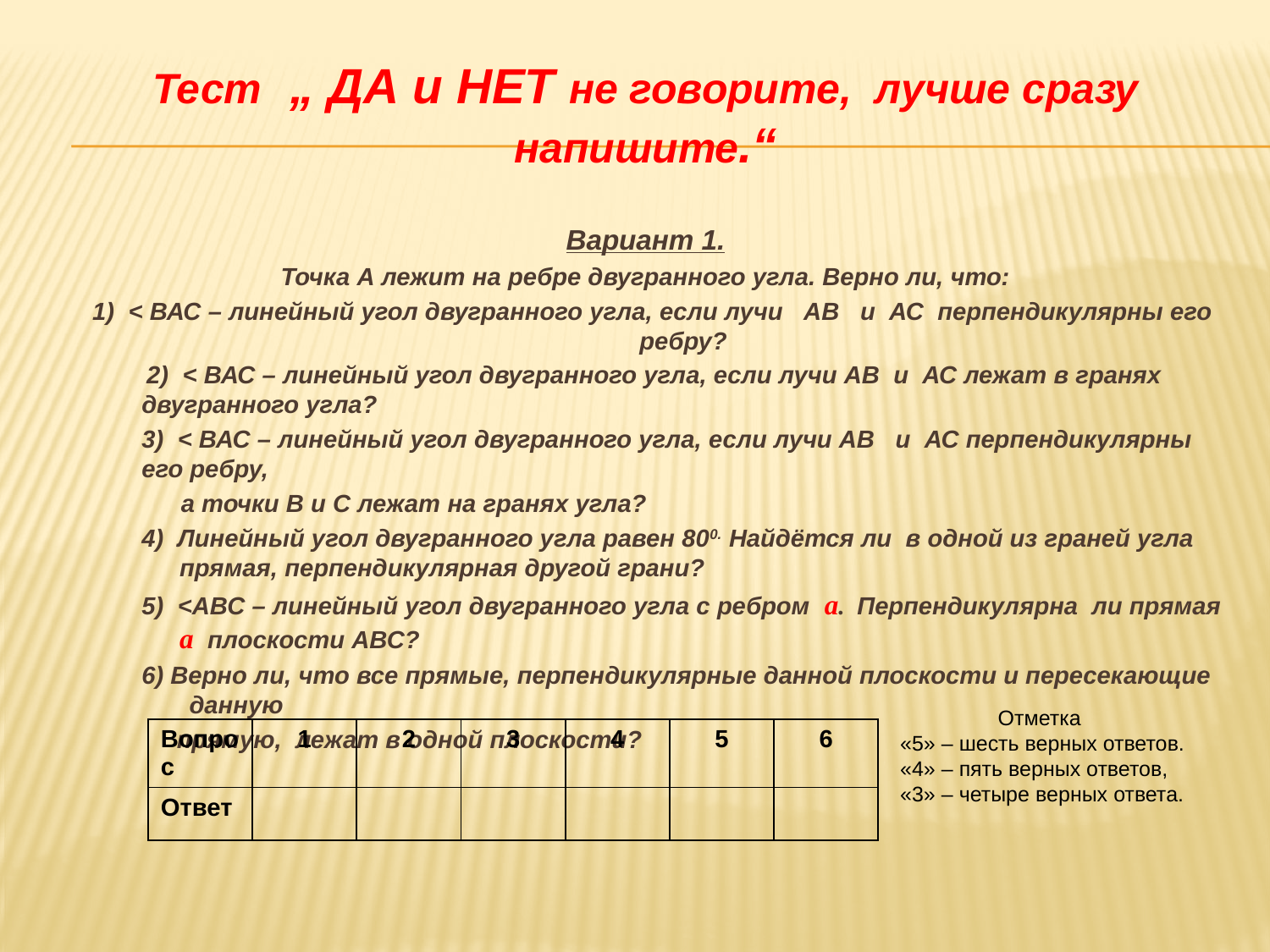

# Тест  „ Да и Нет не говорите,  лучше сразу напишите.“
Вариант 1.
Точка А лежит на ребре двугранного угла. Верно ли, что:
  1)  < ВАС – линейный угол двугранного угла, если лучи   АВ   и  АС  перпендикулярны его ребру?
      2)  < ВАС – линейный угол двугранного угла, если лучи АВ  и  АС лежат в гранях двугранного угла?
3)  < ВАС – линейный угол двугранного угла, если лучи АВ   и  АС перпендикулярны его ребру,
  а точки В и С лежат на гранях угла?
4)  Линейный угол двугранного угла равен 800. Найдётся ли  в одной из граней угла прямая, перпендикулярная другой грани?
5)  <АВС – линейный угол двугранного угла с ребром  a.  Перпендикулярна  ли прямая  а  плоскости АВС?
6) Верно ли, что все прямые, перпендикулярные данной плоскости и пересекающие данную
     прямую,  лежат в одной плоскости?

Отметка
«5» – шесть верных ответов.
«4» – пять верных ответов,
«3» – четыре верных ответа.
| Вопрос | 1 | 2 | 3 | 4 | 5 | 6 |
| --- | --- | --- | --- | --- | --- | --- |
| Ответ |  |  |  |  |  |  |